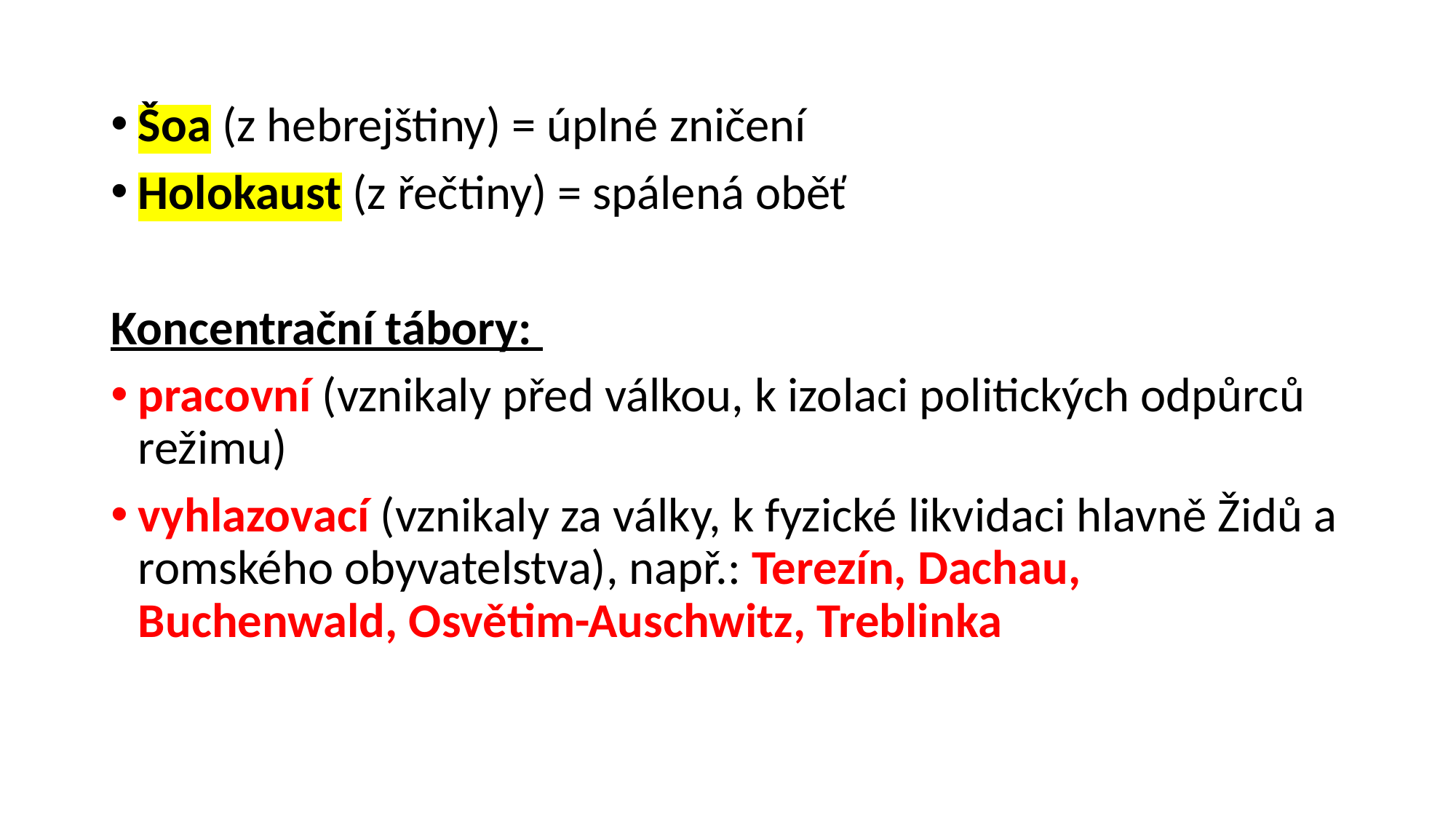

Šoa (z hebrejštiny) = úplné zničení
Holokaust (z řečtiny) = spálená oběť

Koncentrační tábory:
pracovní (vznikaly před válkou, k izolaci politických odpůrců režimu)
vyhlazovací (vznikaly za války, k fyzické likvidaci hlavně Židů a romského obyvatelstva), např.: Terezín, Dachau, Buchenwald, Osvětim-Auschwitz, Treblinka